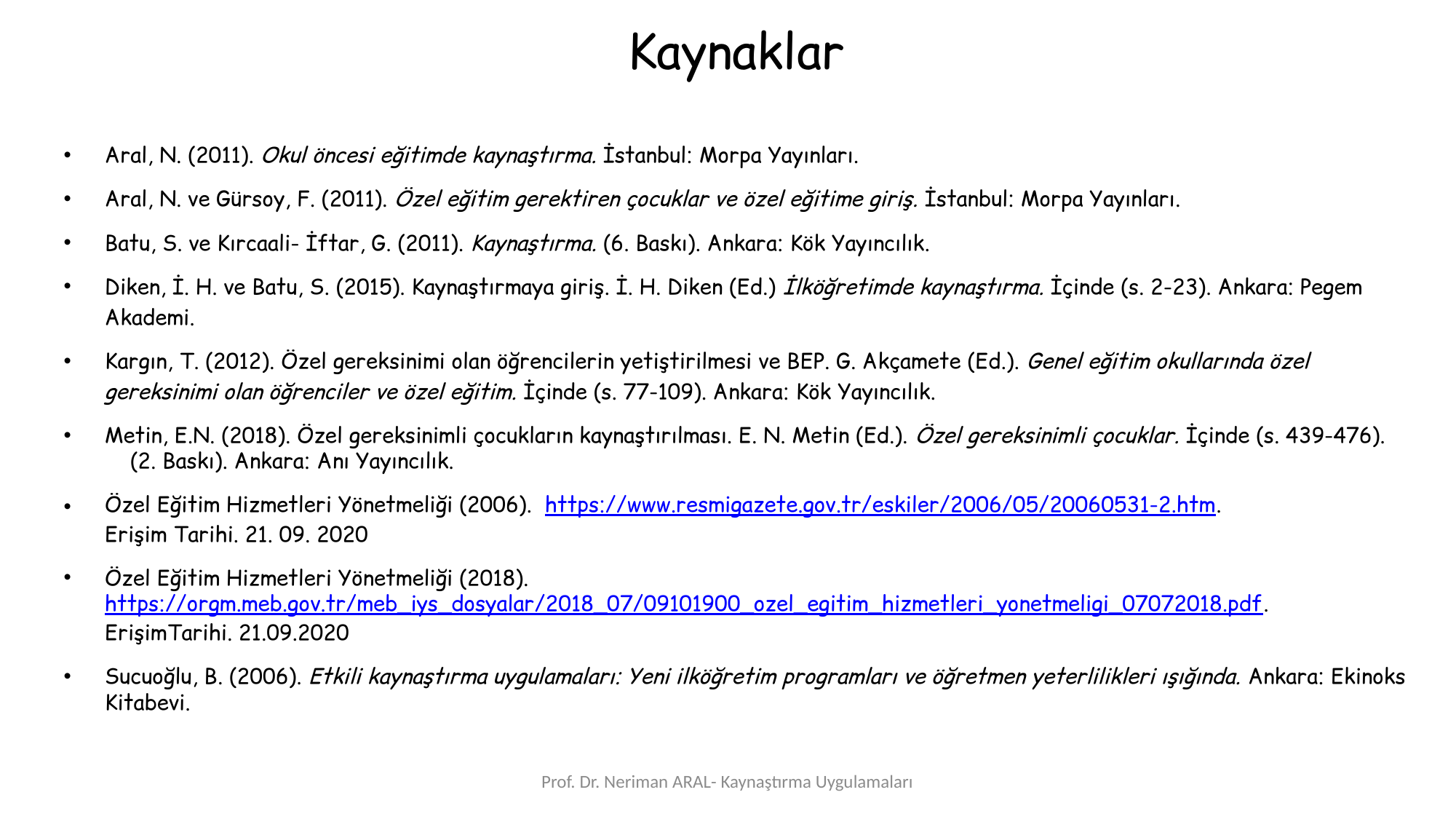

# Kaynaklar
Aral, N. (2011). Okul öncesi eğitimde kaynaştırma. İstanbul: Morpa Yayınları.
Aral, N. ve Gürsoy, F. (2011). Özel eğitim gerektiren çocuklar ve özel eğitime giriş. İstanbul: Morpa Yayınları.
Batu, S. ve Kırcaali- İftar, G. (2011). Kaynaştırma. (6. Baskı). Ankara: Kök Yayıncılık.
Diken, İ. H. ve Batu, S. (2015). Kaynaştırmaya giriş. İ. H. Diken (Ed.) İlköğretimde kaynaştırma. İçinde (s. 2-23). Ankara: Pegem Akademi.
Kargın, T. (2012). Özel gereksinimi olan öğrencilerin yetiştirilmesi ve BEP. G. Akçamete (Ed.). Genel eğitim okullarında özel gereksinimi olan öğrenciler ve özel eğitim. İçinde (s. 77-109). Ankara: Kök Yayıncılık.
Metin, E.N. (2018). Özel gereksinimli çocukların kaynaştırılması. E. N. Metin (Ed.). Özel gereksinimli çocuklar. İçinde (s. 439-476).        (2. Baskı). Ankara: Anı Yayıncılık.
Özel Eğitim Hizmetleri Yönetmeliği (2006).  https://www.resmigazete.gov.tr/eskiler/2006/05/20060531-2.htm.                             Erişim Tarihi. 21. 09. 2020
Özel Eğitim Hizmetleri Yönetmeliği (2018). https://orgm.meb.gov.tr/meb_iys_dosyalar/2018_07/09101900_ozel_egitim_hizmetleri_yonetmeligi_07072018.pdf.            ErişimTarihi. 21.09.2020
Sucuoğlu, B. (2006). Etkili kaynaştırma uygulamaları: Yeni ilköğretim programları ve öğretmen yeterlilikleri ışığında. Ankara: Ekinoks Kitabevi.
Prof. Dr. Neriman ARAL- Kaynaştırma Uygulamaları